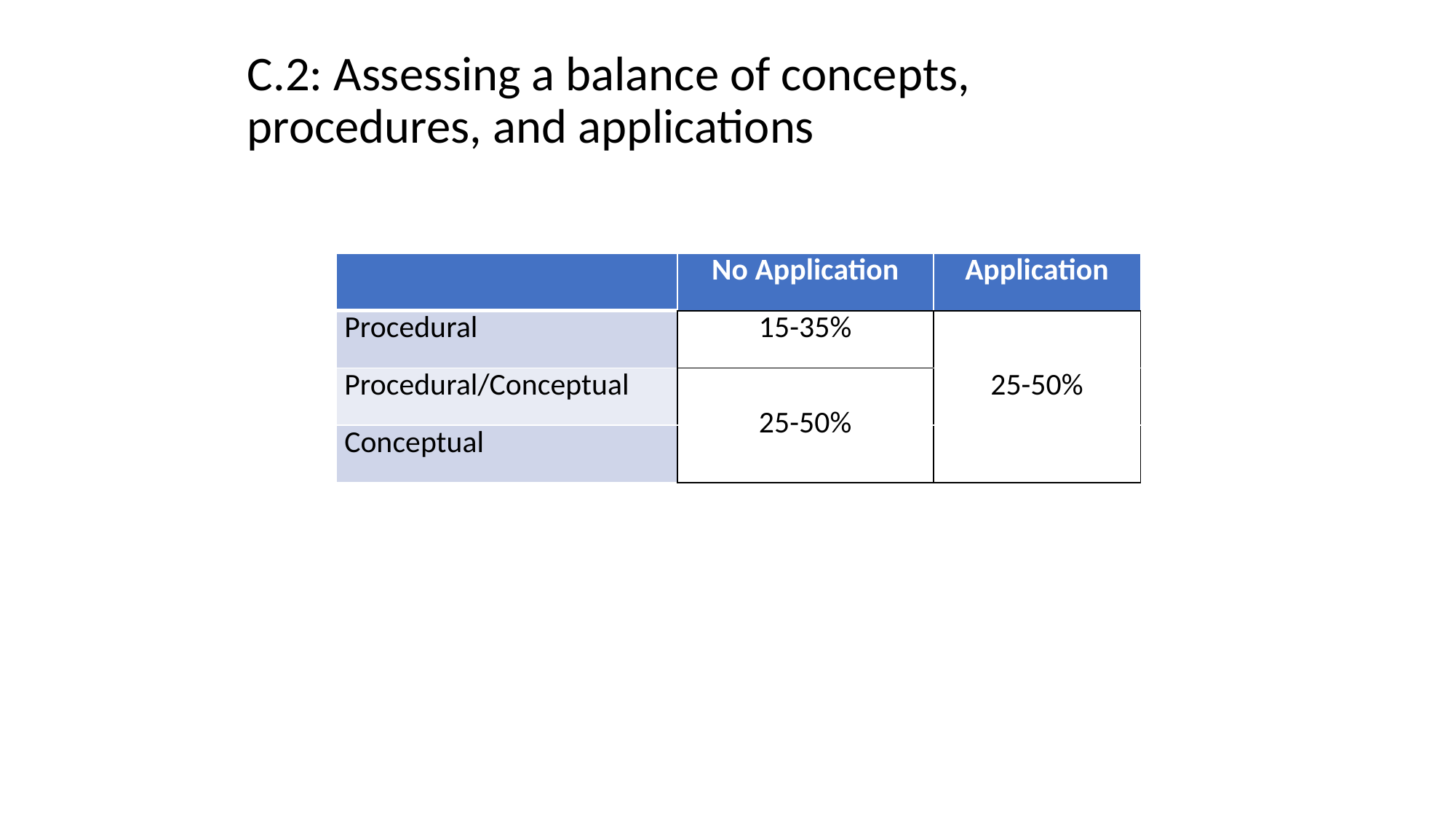

# C.2: Assessing a balance of concepts, procedures, and applications
|  | No Application | Application |
| --- | --- | --- |
| Procedural | 15-35% |  |
| Procedural/Conceptual | 25-50% | 25-50% |
| Conceptual |  |  |